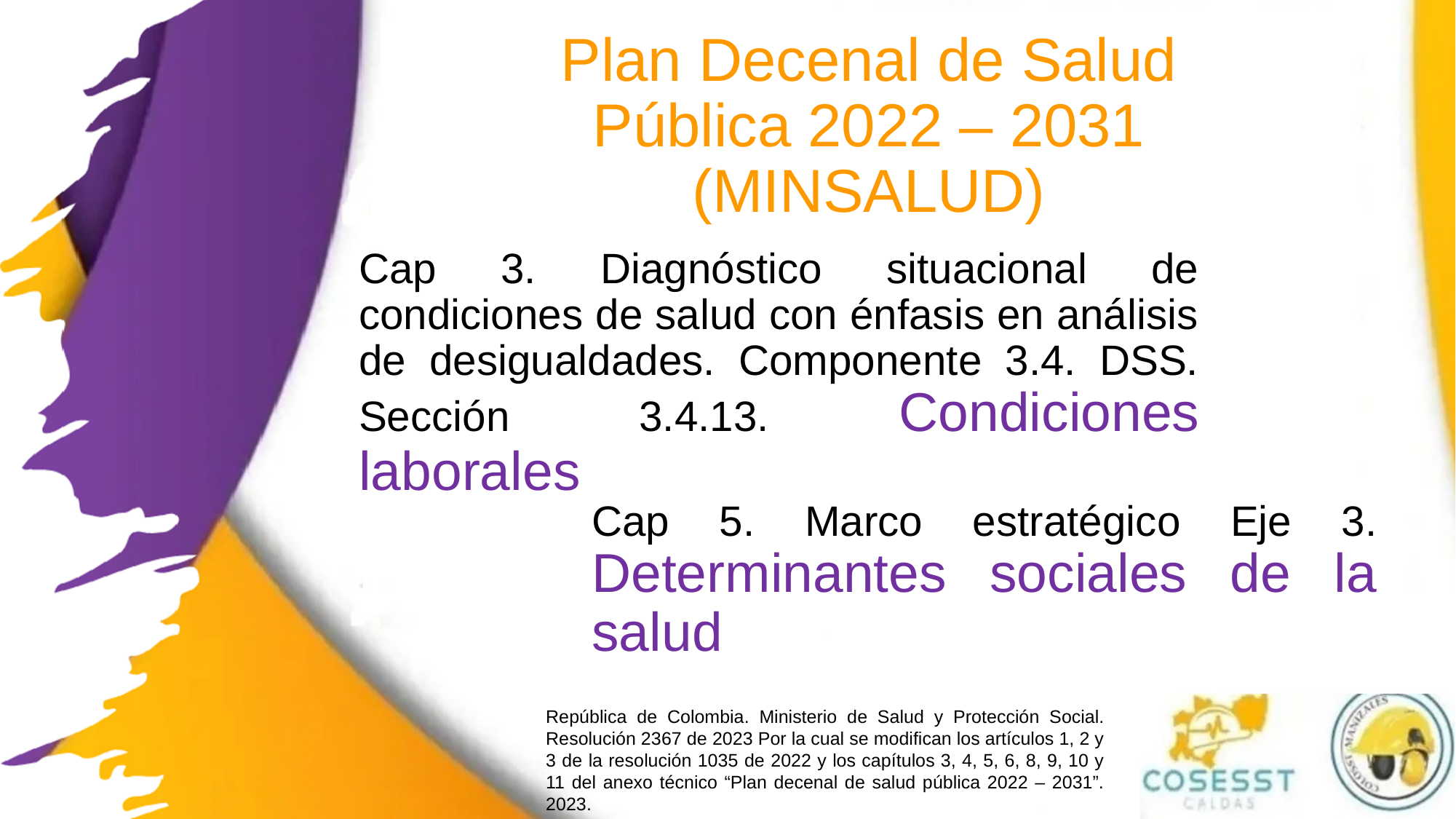

Plan Decenal de Salud Pública 2022 – 2031 (MINSALUD)
Cap 3. Diagnóstico situacional de condiciones de salud con énfasis en análisis de desigualdades. Componente 3.4. DSS. Sección 3.4.13. Condiciones laborales
Cap 5. Marco estratégico Eje 3. Determinantes sociales de la salud
República de Colombia. Ministerio de Salud y Protección Social. Resolución 2367 de 2023 Por la cual se modifican los artículos 1, 2 y 3 de la resolución 1035 de 2022 y los capítulos 3, 4, 5, 6, 8, 9, 10 y 11 del anexo técnico “Plan decenal de salud pública 2022 – 2031”. 2023.